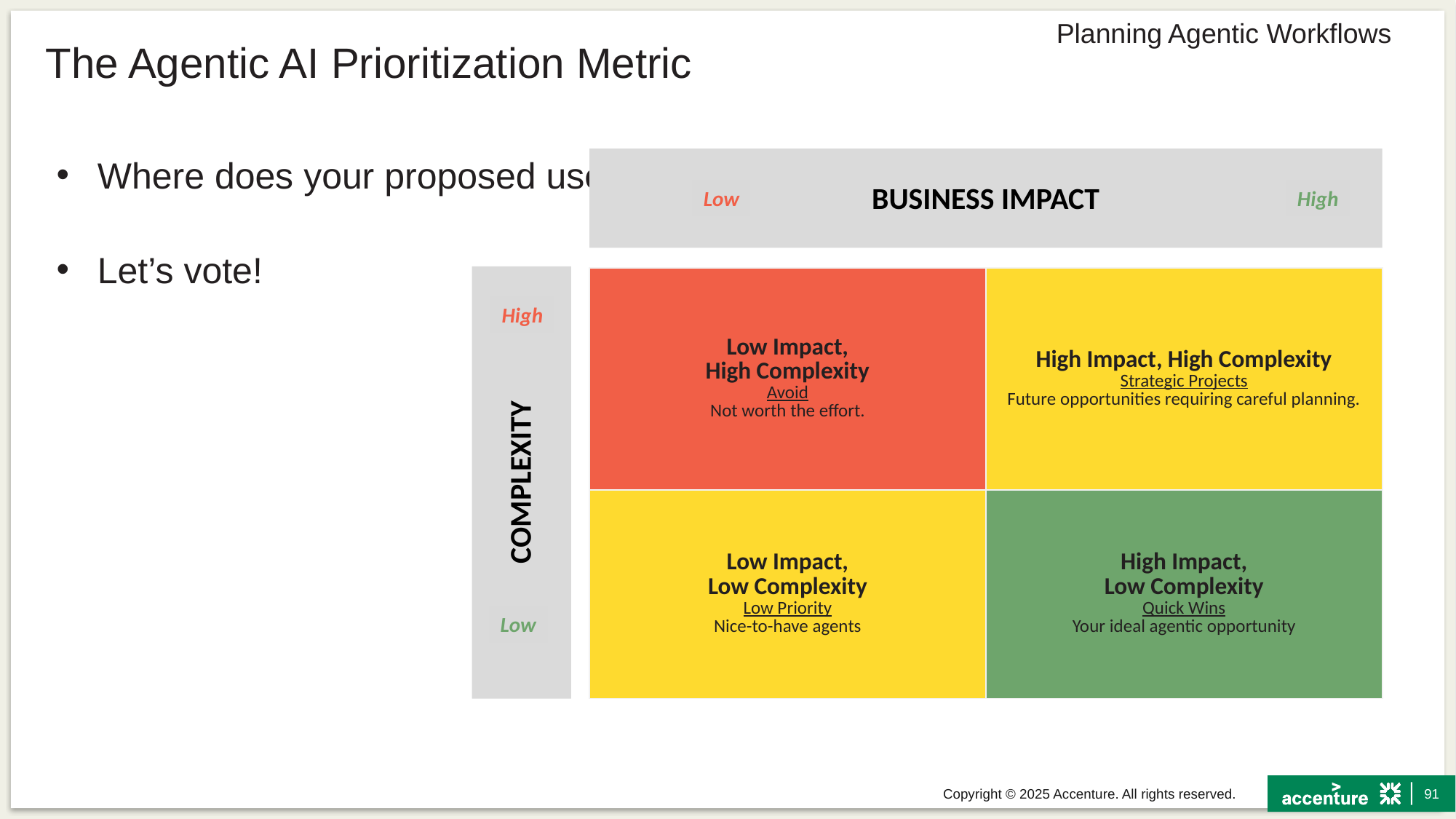

# The Agentic AI Prioritization Metric
Where does your proposed use case fall?
Let’s vote!

Business Impact
Low
High

High

Complexity
Low
| Low Impact, High Complexity Avoid Not worth the effort. | High Impact, High Complexity Strategic Projects Future opportunities requiring careful planning. |
| --- | --- |
| Low Impact, Low Complexity Low Priority Nice-to-have agents | High Impact, Low Complexity Quick Wins Your ideal agentic opportunity |